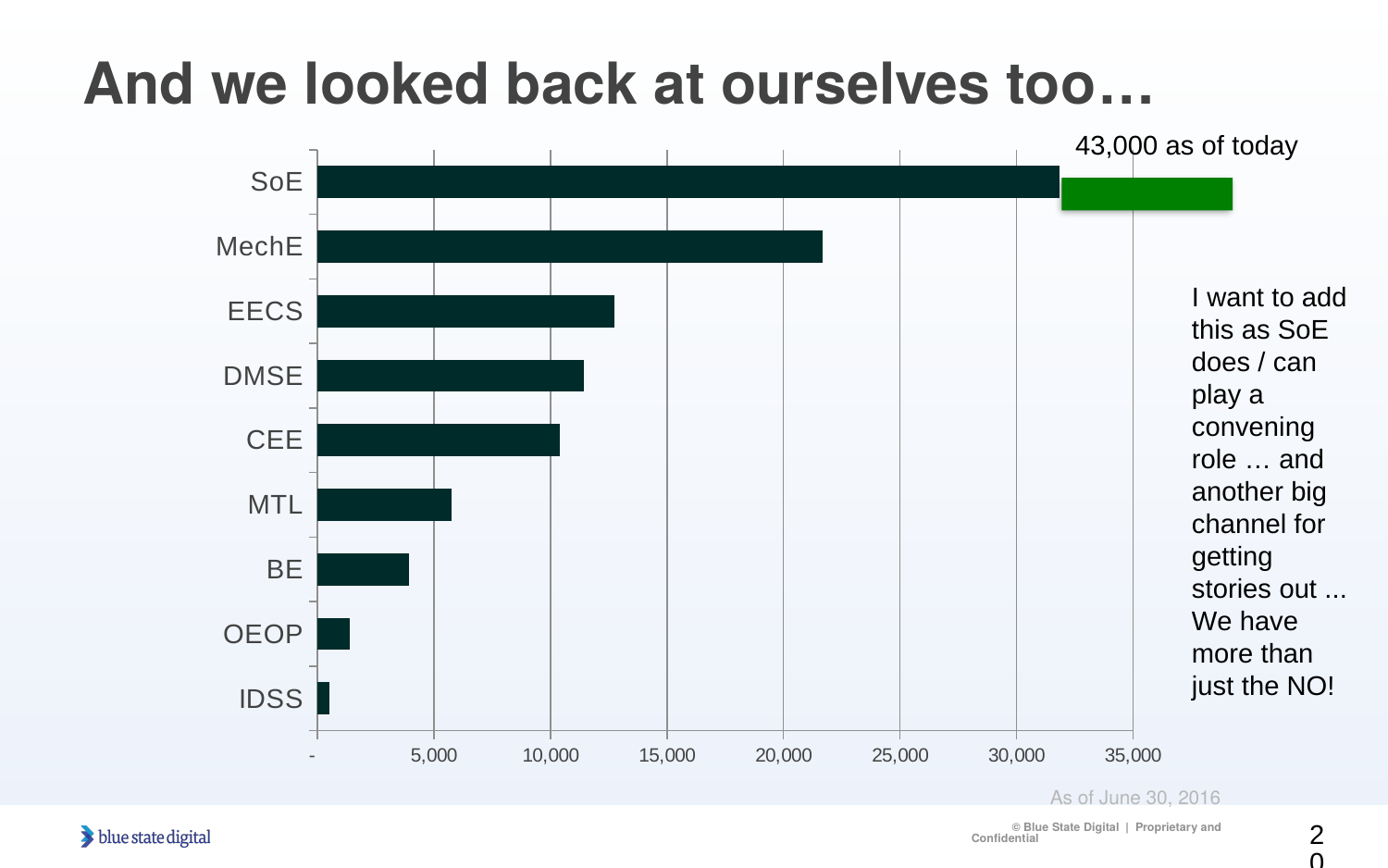

And we looked back at ourselves too…
43,000 as of today

### Chart

| Category | Total Likes |
|---|---|
| IDSS | 515.0 |
| OEOP | 1386.0 |
| BE | 3939.0 |
| MTL | 5730.0 |
| CEE | 10380.0 |
| DMSE | 11434.0 |
| EECS | 12743.0 |
| MechE | 21667.0 |
| SoE | 31836.0 |
I want to add this as SoE does / can play a convening role … and another big channel for getting stories out ... We have more than just the NO!
As of June 30, 2016
20